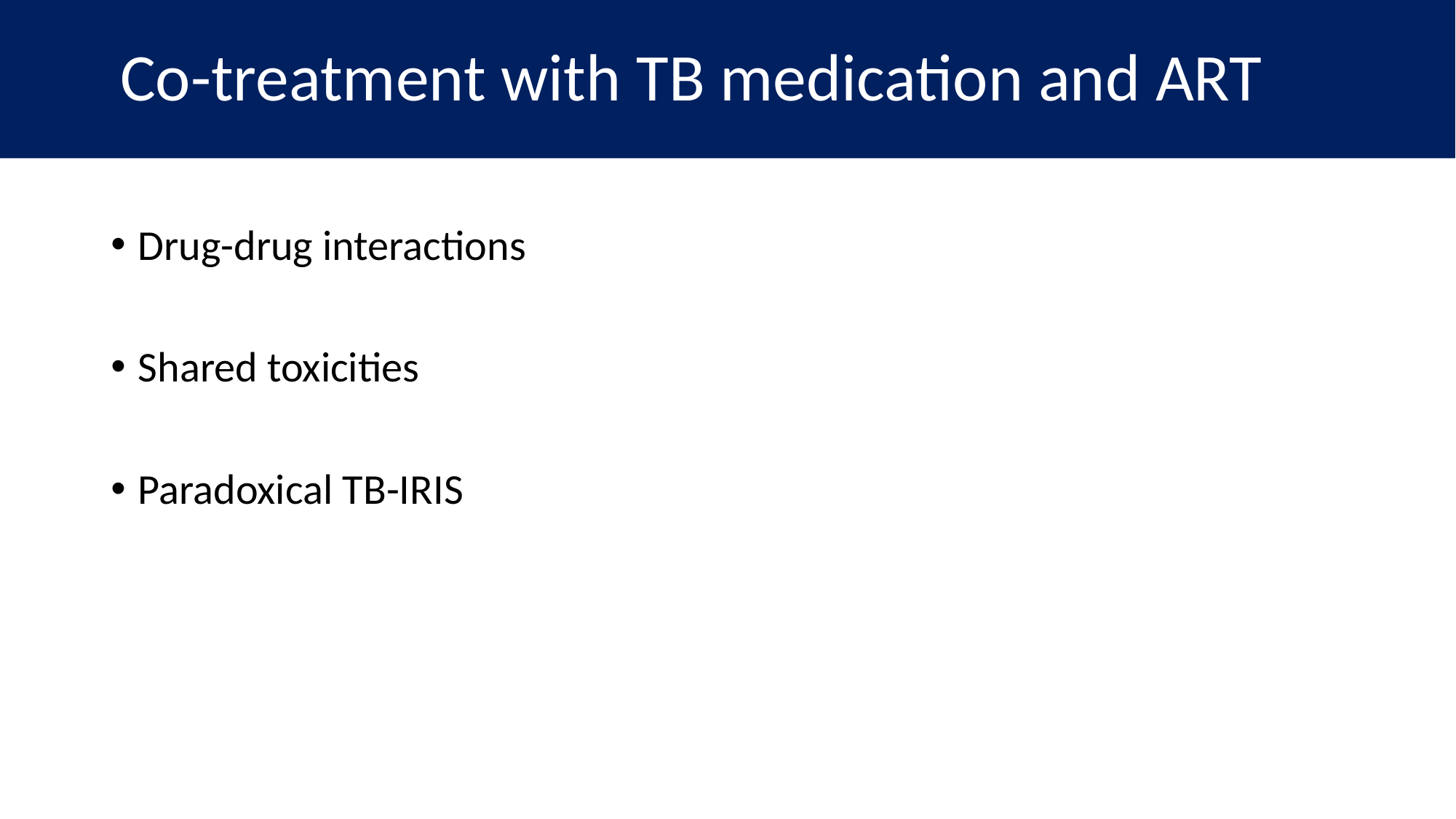

# Co-treatment with TB medication and ART
Drug-drug interactions

Shared toxicities

Paradoxical TB-IRIS